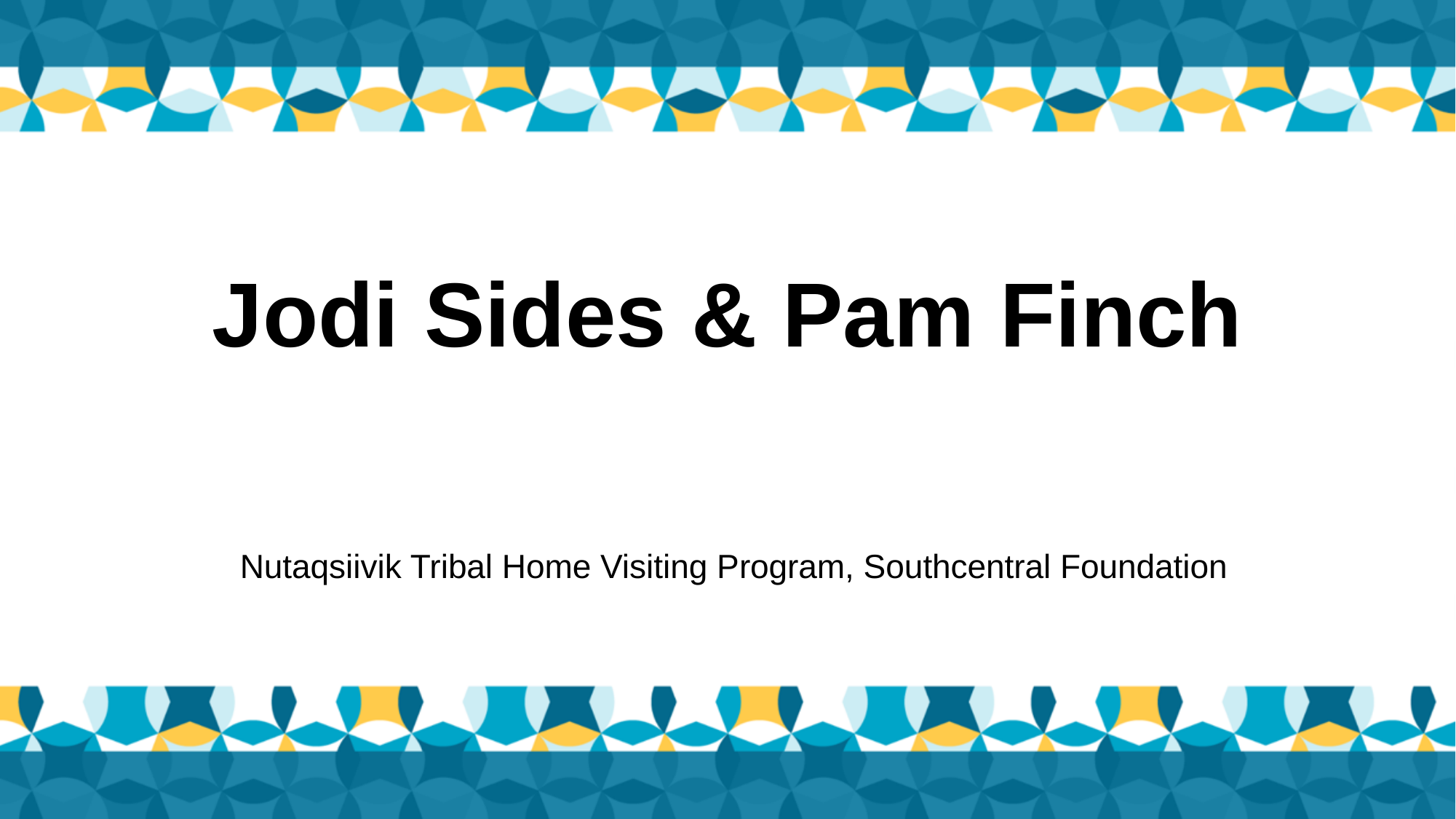

# Jodi Sides & Pam Finch
Nutaqsiivik Tribal Home Visiting Program, Southcentral Foundation